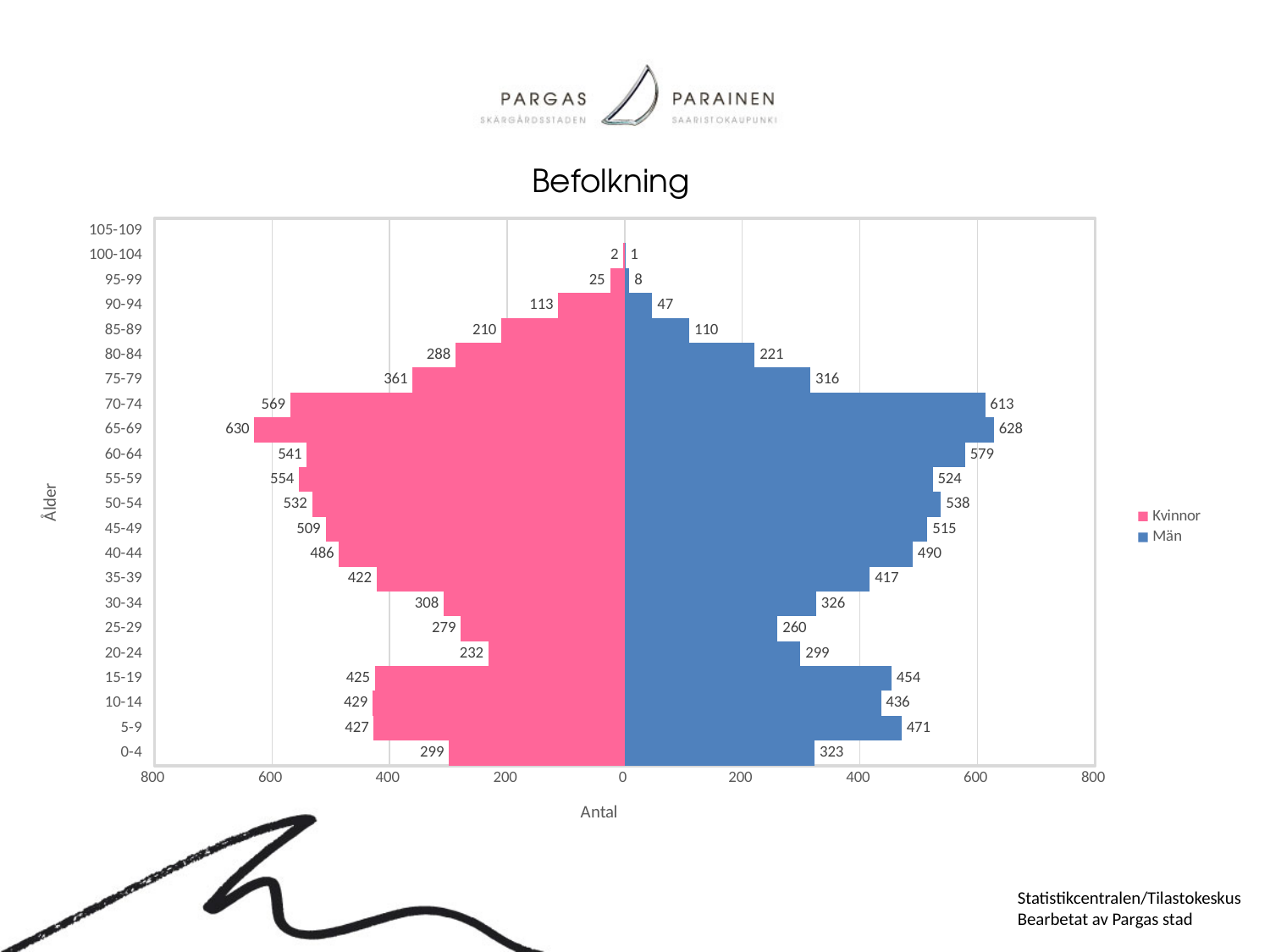

Befolkning

[unsupported chart]

Statistikcentralen/Tilastokeskus
Bearbetat av Pargas stad